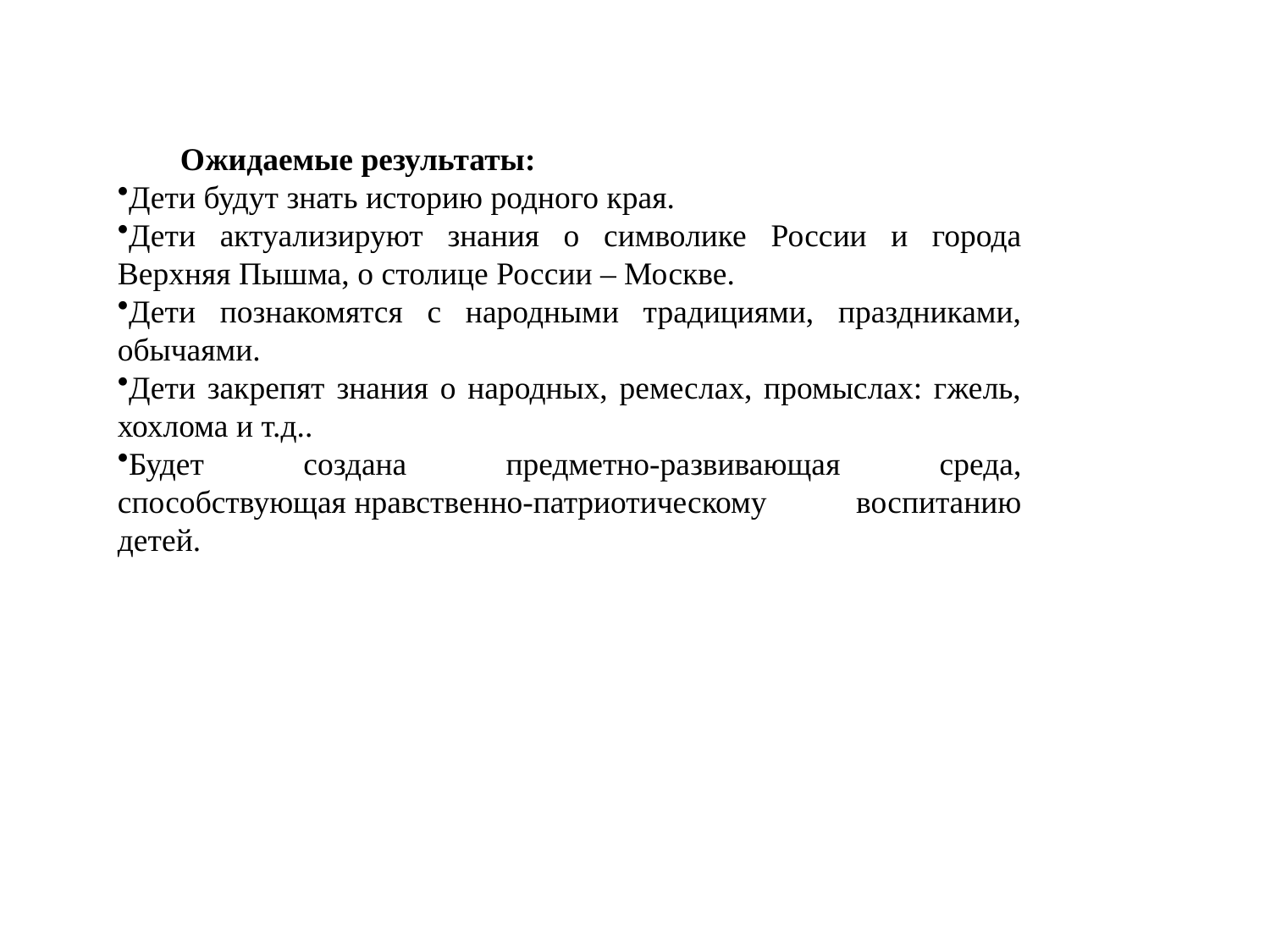

Ожидаемые результаты:
Дети будут знать историю родного края.
Дети актуализируют знания о символике России и города Верхняя Пышма, о столице России – Москве.
Дети познакомятся с народными традициями, праздниками, обычаями.
Дети закрепят знания о народных, ремеслах, промыслах: гжель, хохлома и т.д..
Будет создана предметно-развивающая среда, способствующая нравственно-патриотическому воспитанию детей.